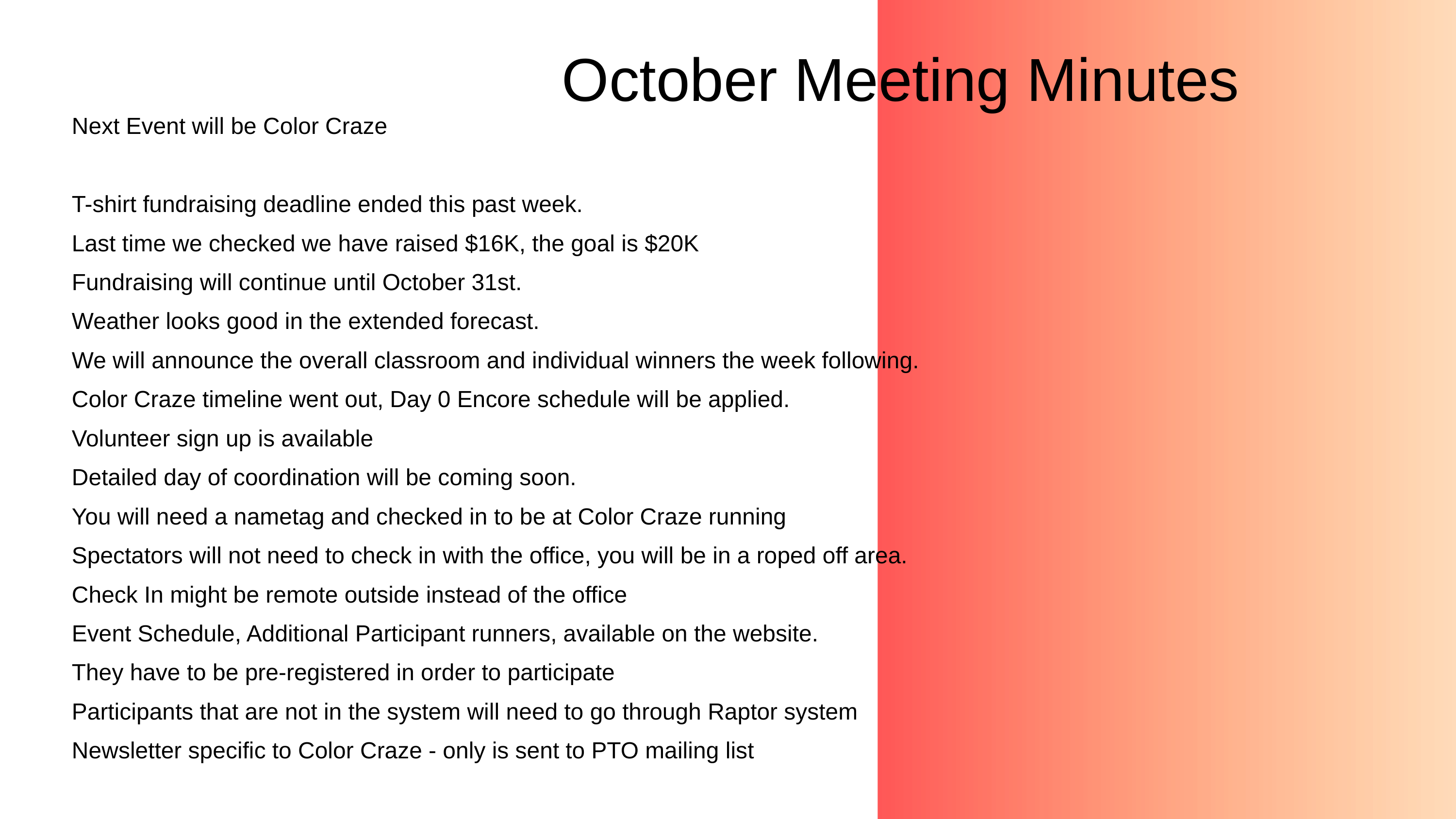

October Meeting Minutes
Next Event will be Color Craze

T-shirt fundraising deadline ended this past week.
Last time we checked we have raised $16K, the goal is $20K
Fundraising will continue until October 31st.
Weather looks good in the extended forecast.
We will announce the overall classroom and individual winners the week following.
Color Craze timeline went out, Day 0 Encore schedule will be applied.
Volunteer sign up is available
Detailed day of coordination will be coming soon.
You will need a nametag and checked in to be at Color Craze running
Spectators will not need to check in with the office, you will be in a roped off area.
Check In might be remote outside instead of the office
Event Schedule, Additional Participant runners, available on the website.
They have to be pre-registered in order to participate
Participants that are not in the system will need to go through Raptor system
Newsletter specific to Color Craze - only is sent to PTO mailing list